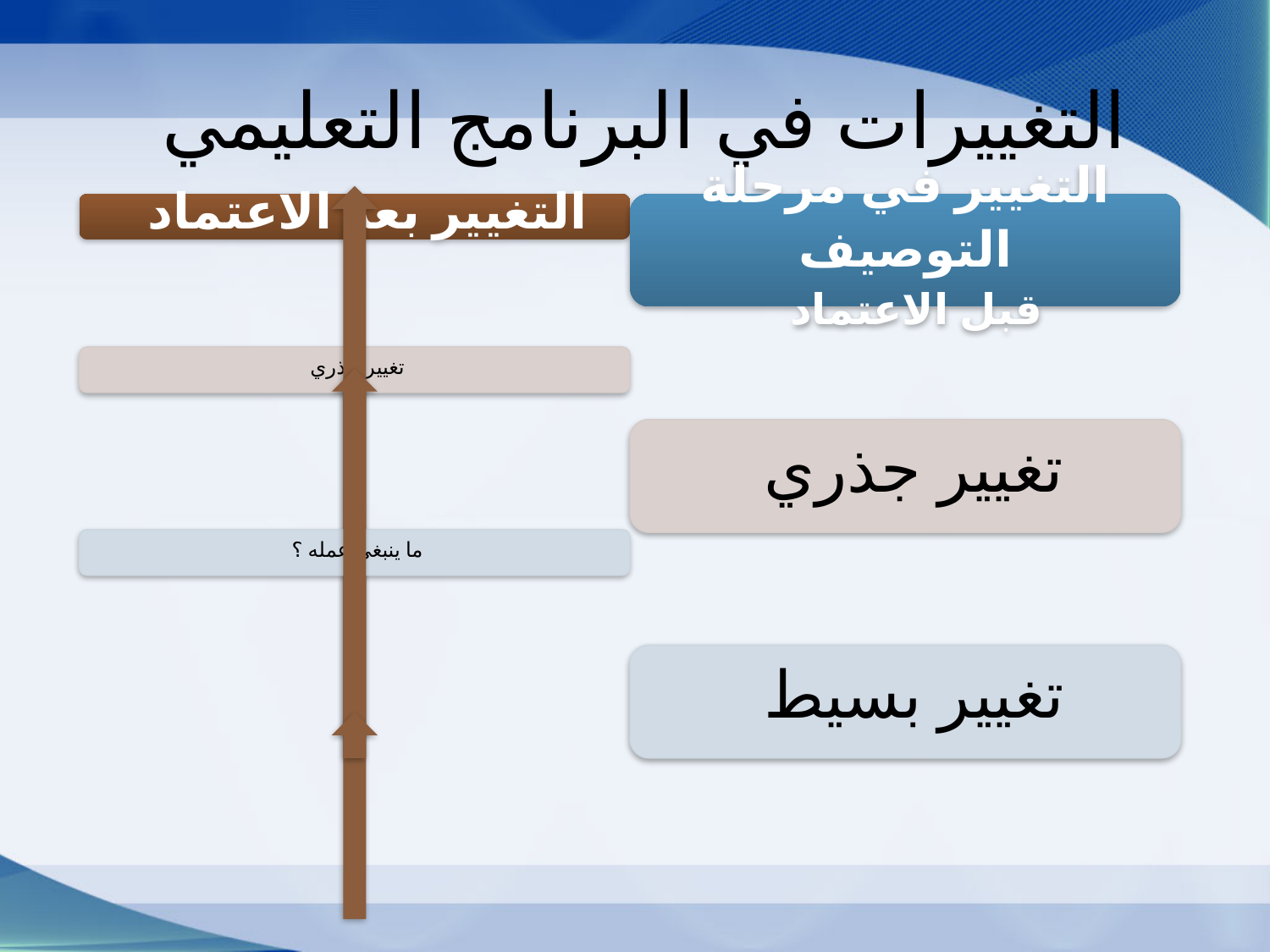

# التغييرات في البرنامج التعليمي
تغيير جذري
ما ينبغي عمله ؟
التغيير في مرحلة التوصيف
تغيير جذري
تغيير بسيط